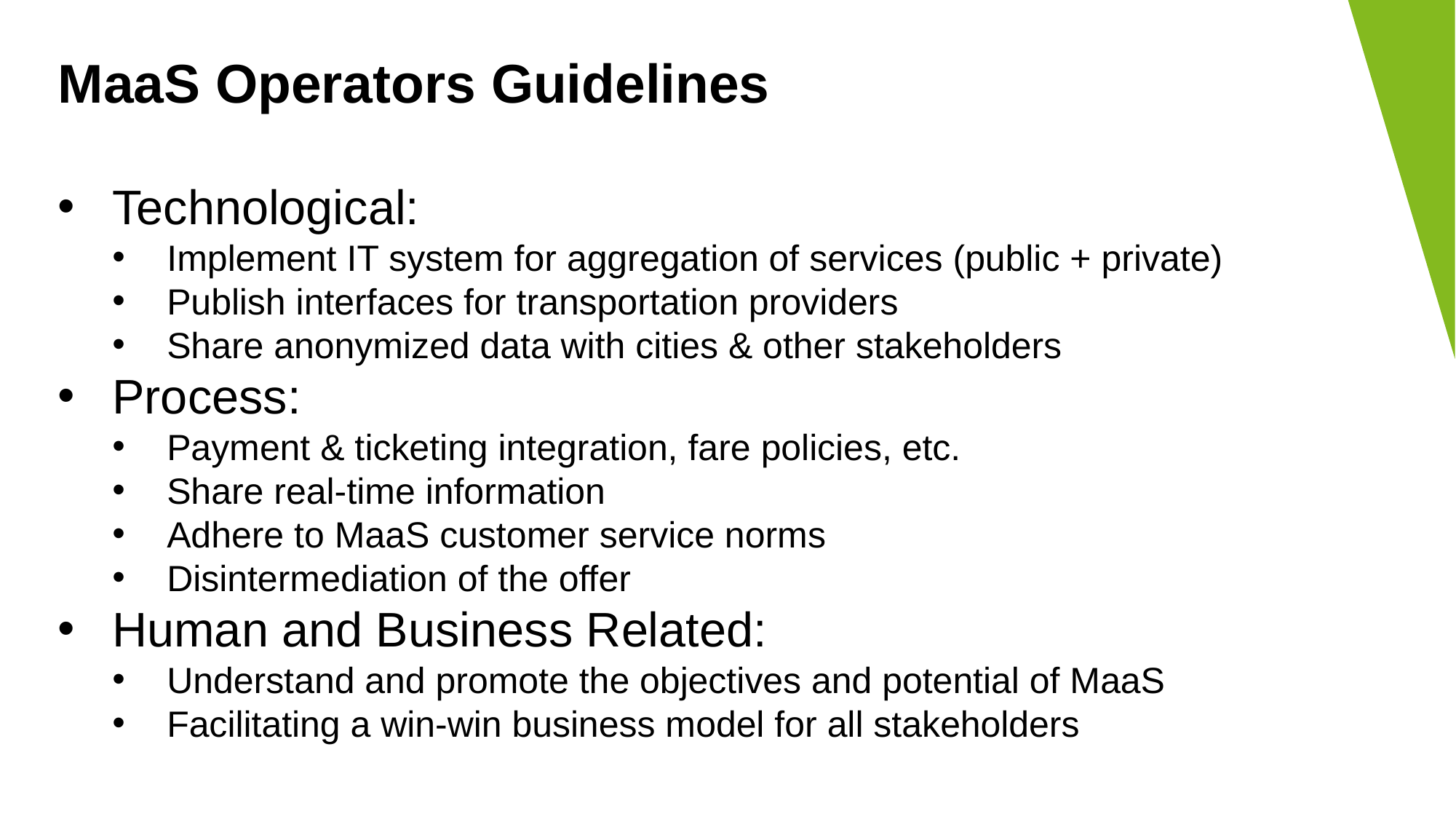

MaaS Operators Guidelines
Technological:
Implement IT system for aggregation of services (public + private)
Publish interfaces for transportation providers
Share anonymized data with cities & other stakeholders
Process:
Payment & ticketing integration, fare policies, etc.
Share real-time information
Adhere to MaaS customer service norms
Disintermediation of the offer
Human and Business Related:
Understand and promote the objectives and potential of MaaS
Facilitating a win-win business model for all stakeholders